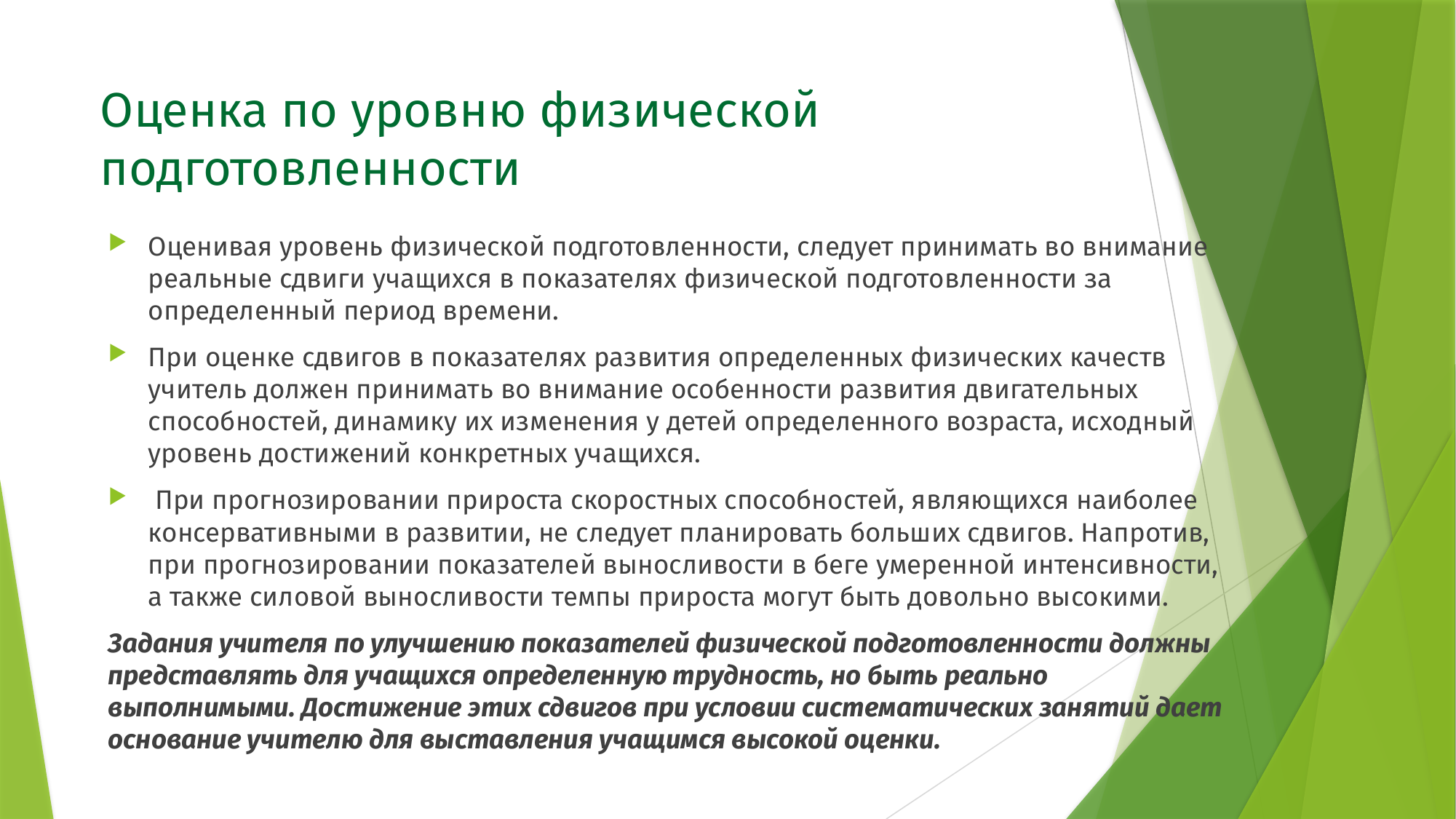

# Оценка по уровню физической подготовленности
Оценивая уровень физической подготовленности, следует принимать во внимание реальные сдвиги учащихся в показателях физической подготовленности за определенный период времени.
При оценке сдвигов в показателях развития определенных физических качеств учитель должен принимать во внимание особенности развития двигательных способностей, динамику их изменения у детей определенного возраста, исходный уровень достижений конкретных учащихся.
 При прогнозировании прироста скоростных способностей, являющихся наиболее консервативными в развитии, не следует планировать больших сдвигов. Напротив, при прогнозировании показателей выносливости в беге умеренной интенсивности, а также силовой выносливости темпы прироста могут быть довольно высокими.
Задания учителя по улучшению показателей физической подготовленности должны представлять для учащихся определенную трудность, но быть реально выполнимыми. Достижение этих сдвигов при условии систематических занятий дает основание учителю для выставления учащимся высокой оценки.